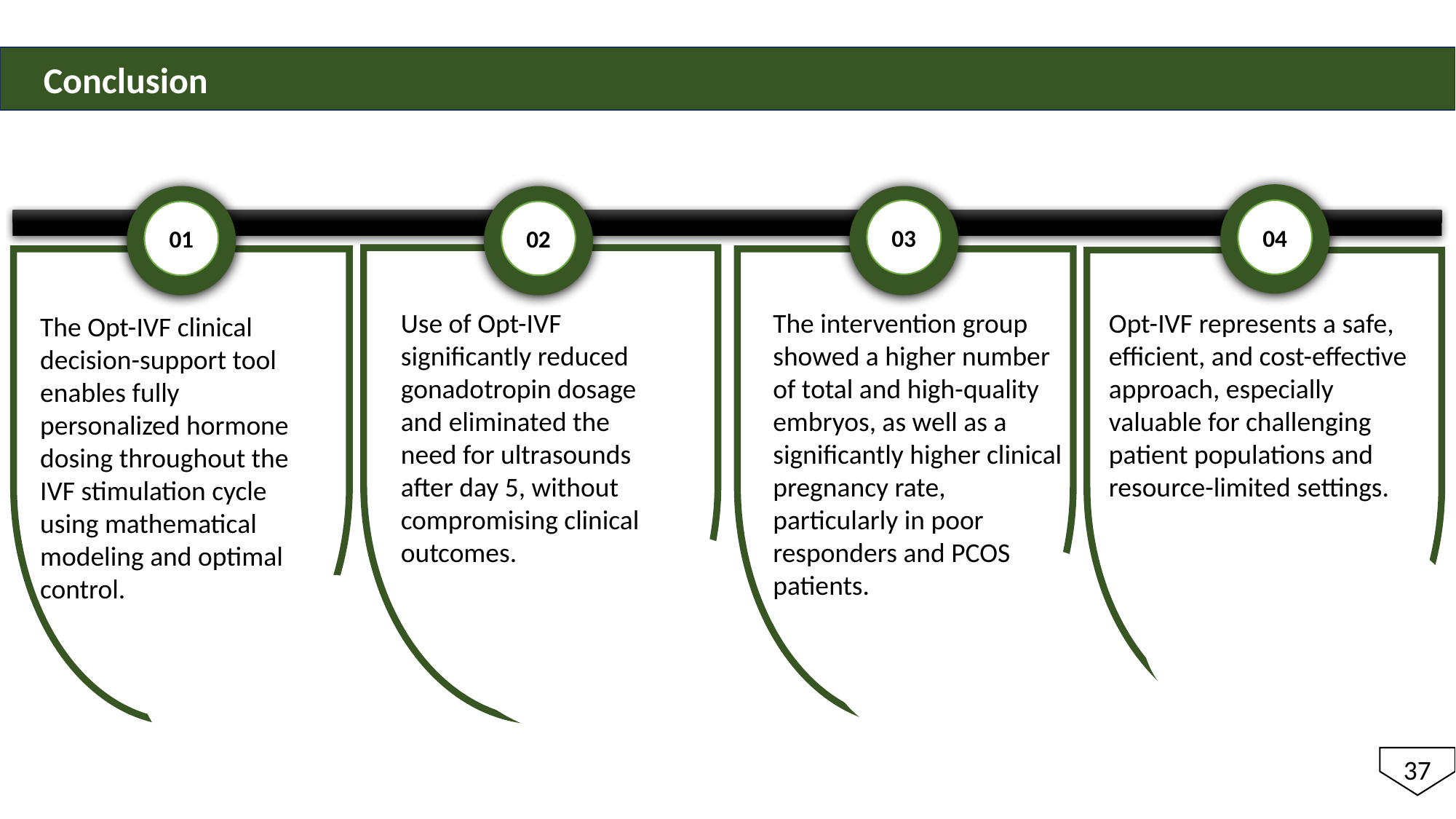

Conclusion

03
04
01
02

The intervention group showed a higher number of total and high-quality embryos, as well as a significantly higher clinical pregnancy rate, particularly in poor responders and PCOS patients.
Opt-IVF represents a safe, efficient, and cost-effective approach, especially valuable for challenging patient populations and resource-limited settings.

Use of Opt-IVF significantly reduced gonadotropin dosage and eliminated the need for ultrasounds after day 5, without compromising clinical outcomes.
The Opt-IVF clinical decision-support tool enables fully personalized hormone dosing throughout the IVF stimulation cycle using mathematical modeling and optimal control.

37